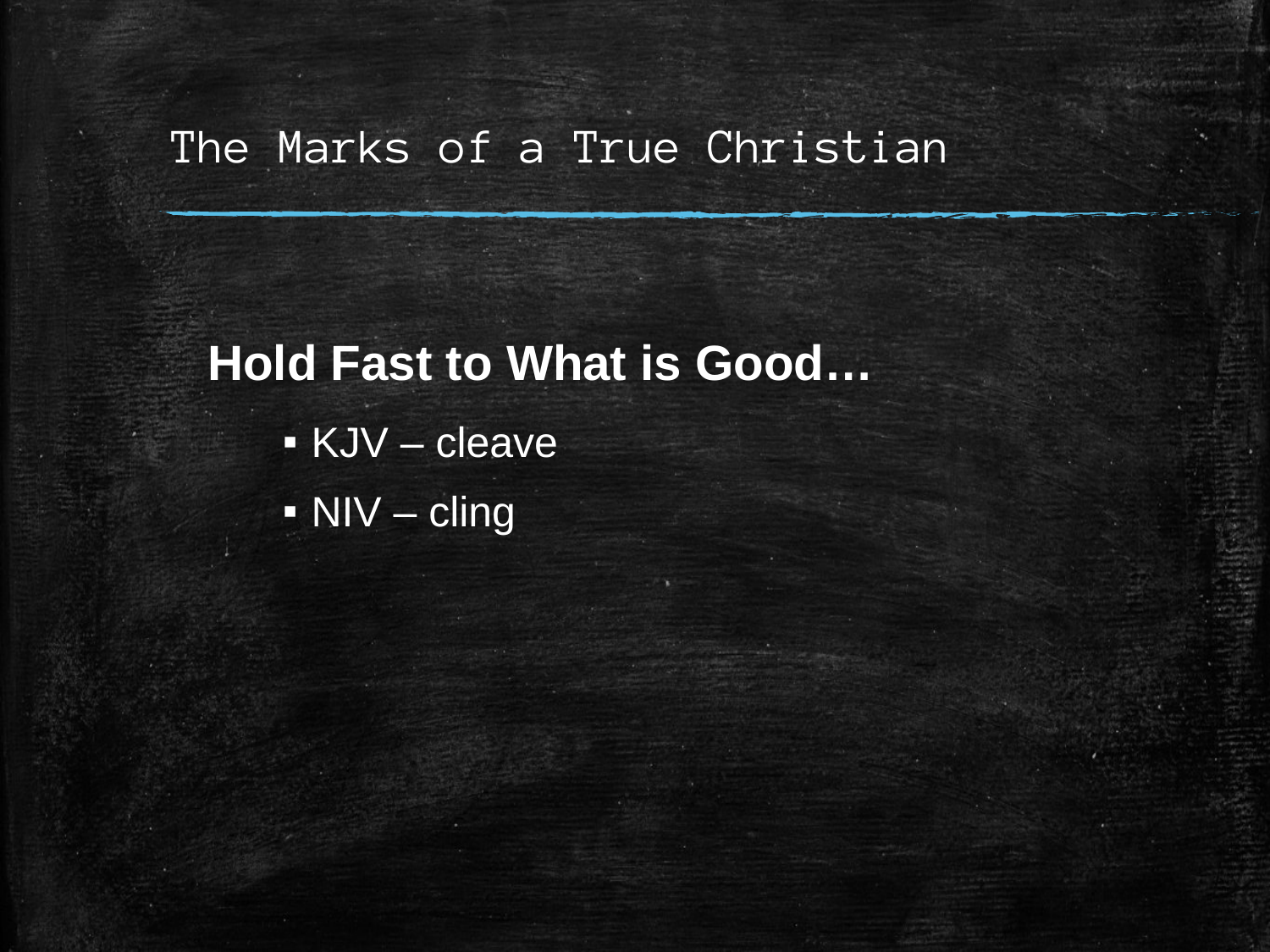

# The Marks of a True Christian
Hold Fast to What is Good…
KJV – cleave
NIV – cling